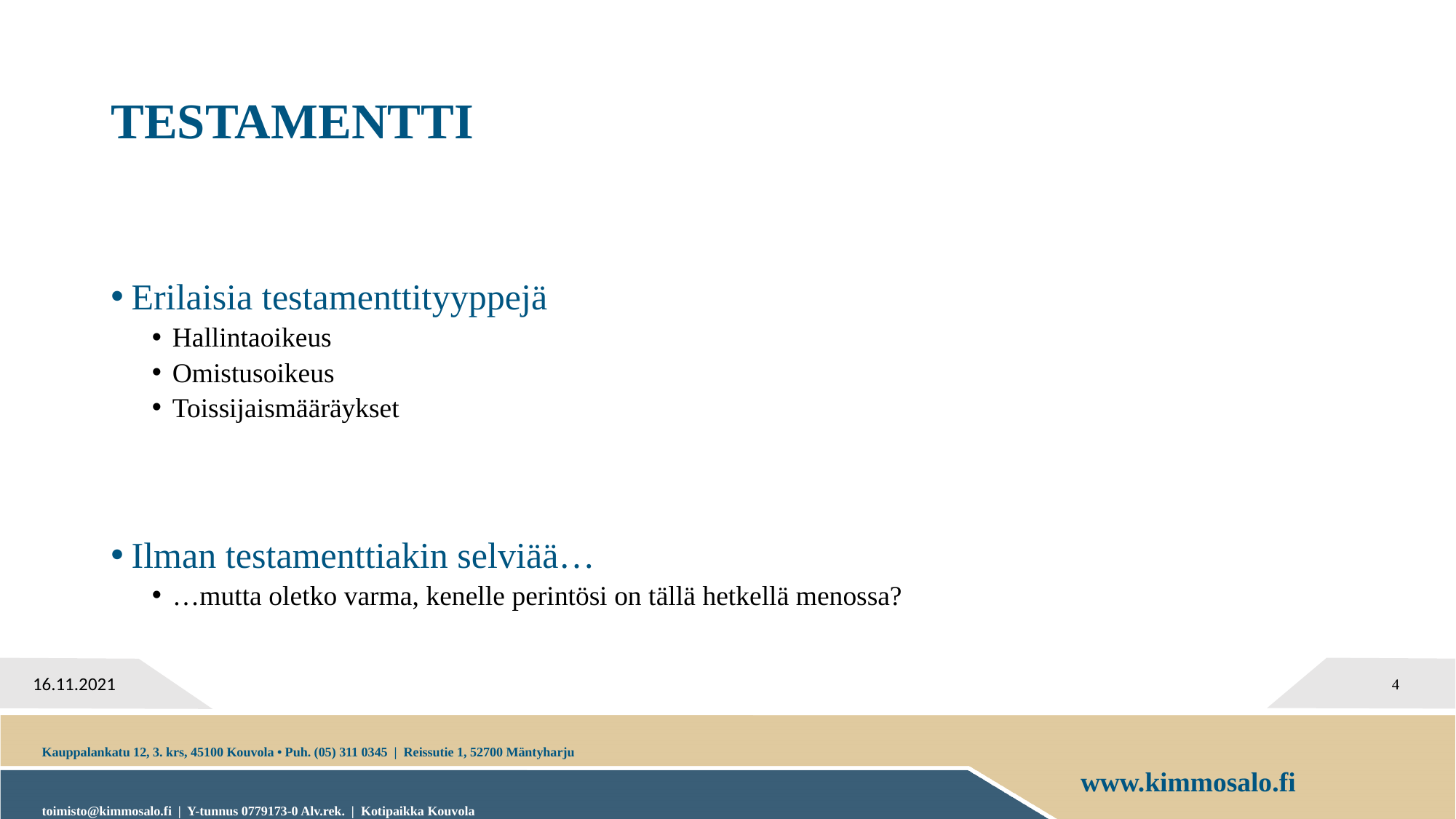

# TESTAMENTTI

Erilaisia testamenttityyppejä
Hallintaoikeus
Omistusoikeus
Toissijaismääräykset

Ilman testamenttiakin selviää…
…mutta oletko varma, kenelle perintösi on tällä hetkellä menossa?